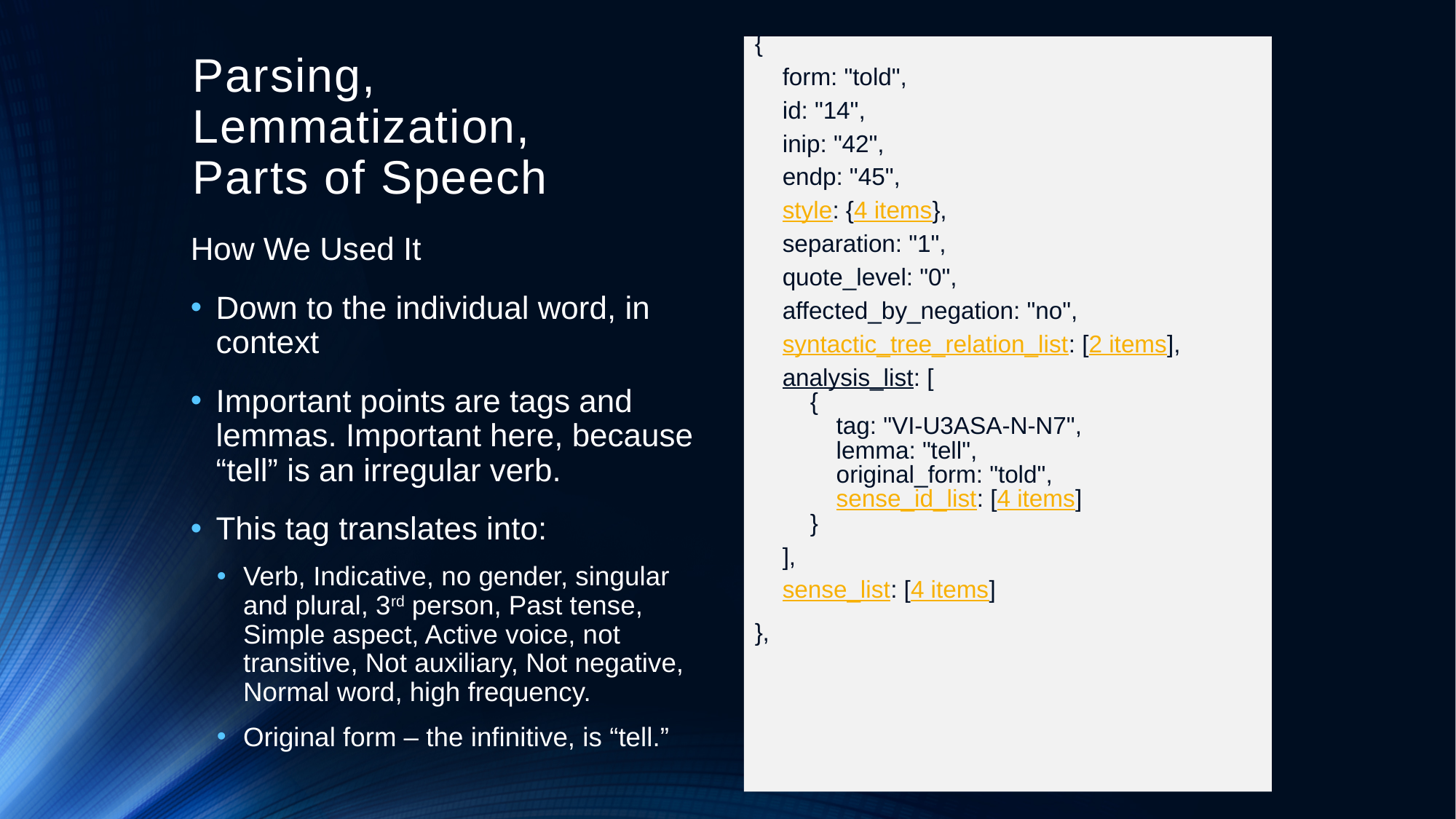

{
form: "told",
id: "14",
inip: "42",
endp: "45",
style: {4 items},
separation: "1",
quote_level: "0",
affected_by_negation: "no",
syntactic_tree_relation_list: [2 items],
analysis_list: [
{
tag: "VI-U3ASA-N-N7",
lemma: "tell",
original_form: "told",
sense_id_list: [4 items]
}
],
sense_list: [4 items]
},
# Parsing, Lemmatization, Parts of Speech
How We Used It
Down to the individual word, in context
Important points are tags and lemmas. Important here, because “tell” is an irregular verb.
This tag translates into:
Verb, Indicative, no gender, singular and plural, 3rd person, Past tense, Simple aspect, Active voice, not transitive, Not auxiliary, Not negative, Normal word, high frequency.
Original form – the infinitive, is “tell.”